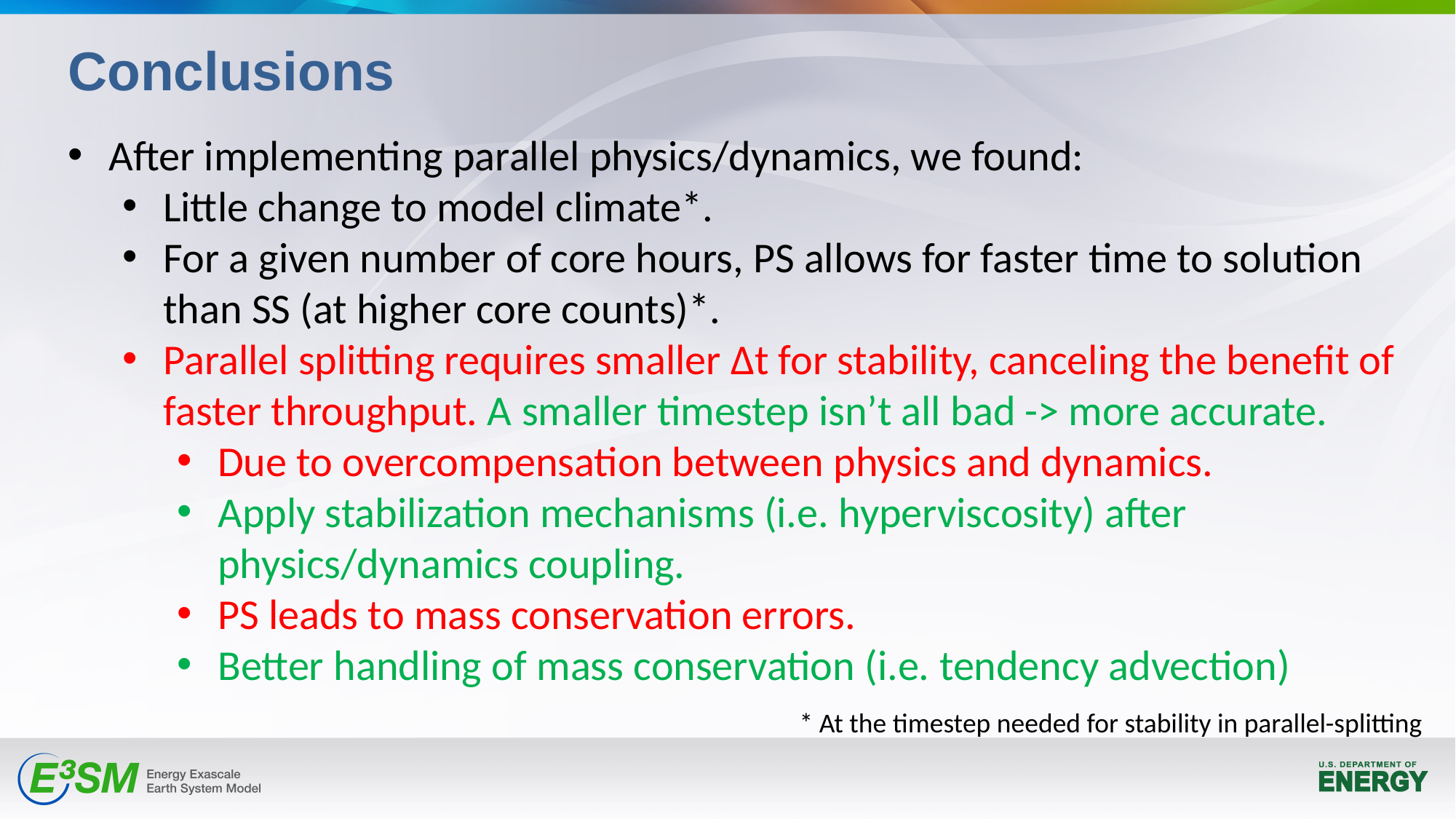

Conclusions
After implementing parallel physics/dynamics, we found:
Little change to model climate*.
For a given number of core hours, PS allows for faster time to solution than SS (at higher core counts)*.
Parallel splitting requires smaller ∆t for stability, canceling the benefit of faster throughput. A smaller timestep isn’t all bad -> more accurate.
Due to overcompensation between physics and dynamics.
Apply stabilization mechanisms (i.e. hyperviscosity) after physics/dynamics coupling.
PS leads to mass conservation errors.
Better handling of mass conservation (i.e. tendency advection)
* At the timestep needed for stability in parallel-splitting